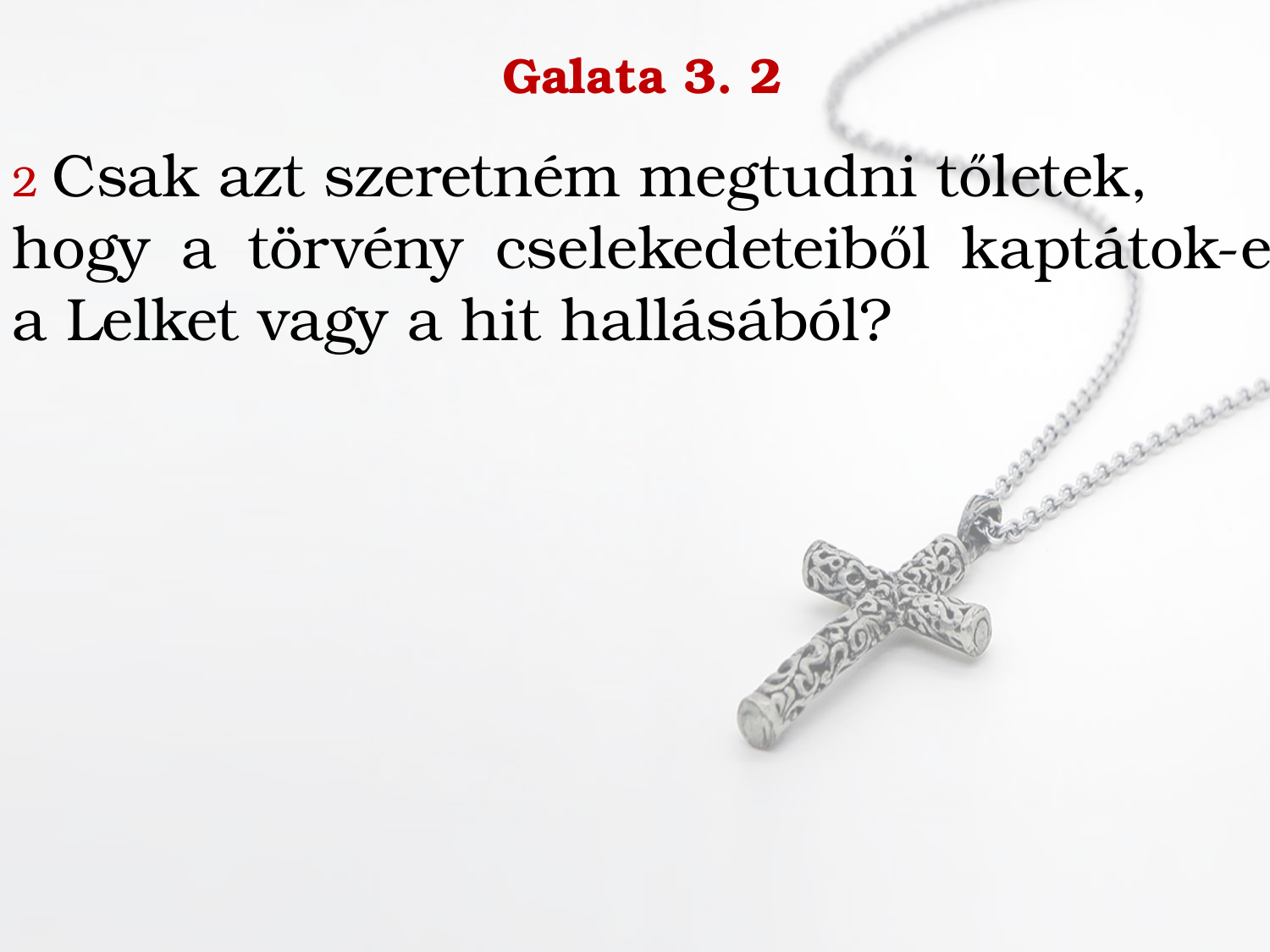

Galata 3. 2

2 Csak azt szeretném megtudni tőletek,
hogy a törvény cselekedeteiből kaptátok-e a Lelket vagy a hit hallásából?